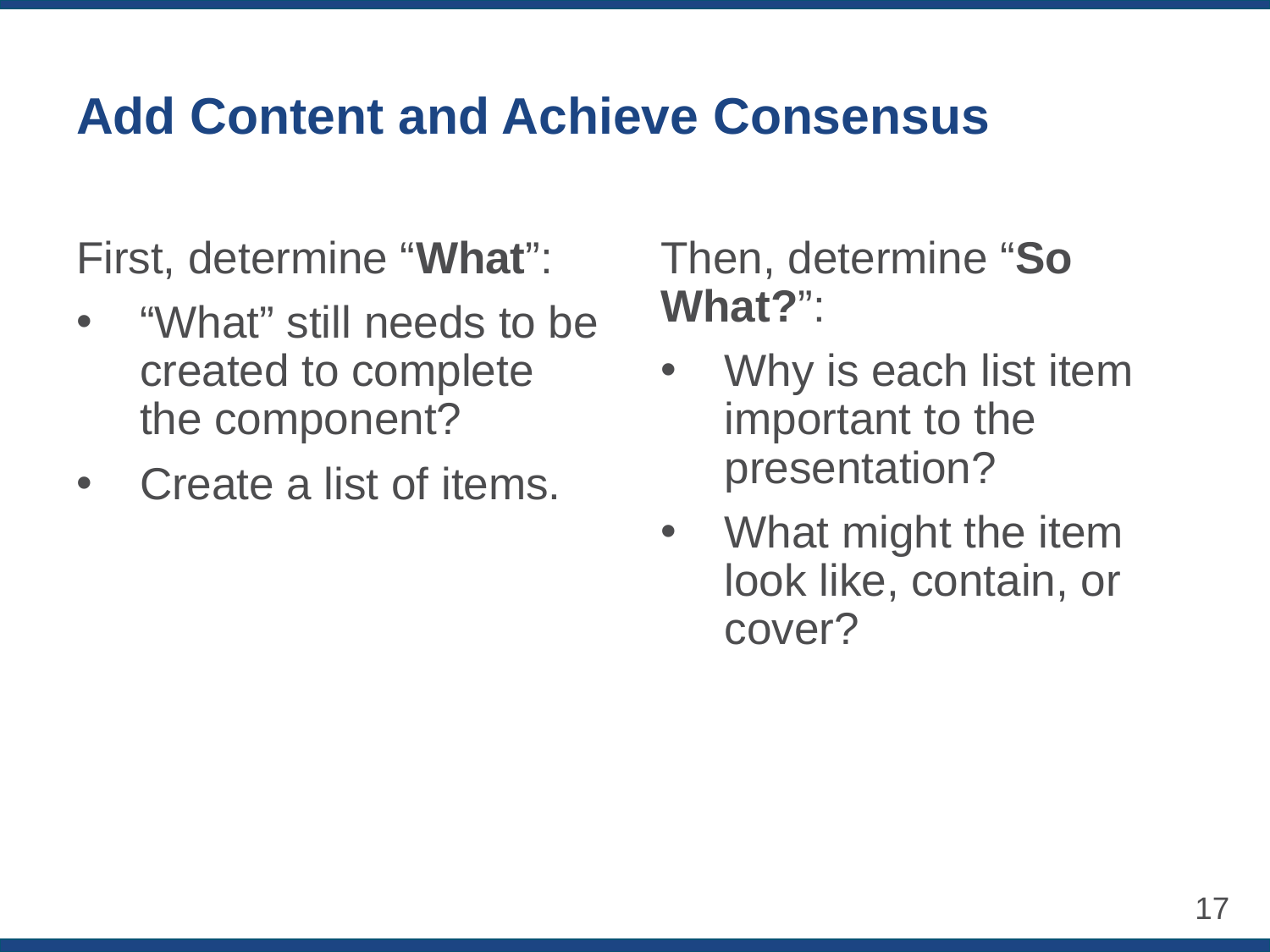

# Add Content and Achieve Consensus
Then, determine “So What?”:
Why is each list item important to the presentation?
What might the item look like, contain, or cover?
First, determine “What”:
“What” still needs to be created to complete the component?
Create a list of items.
17